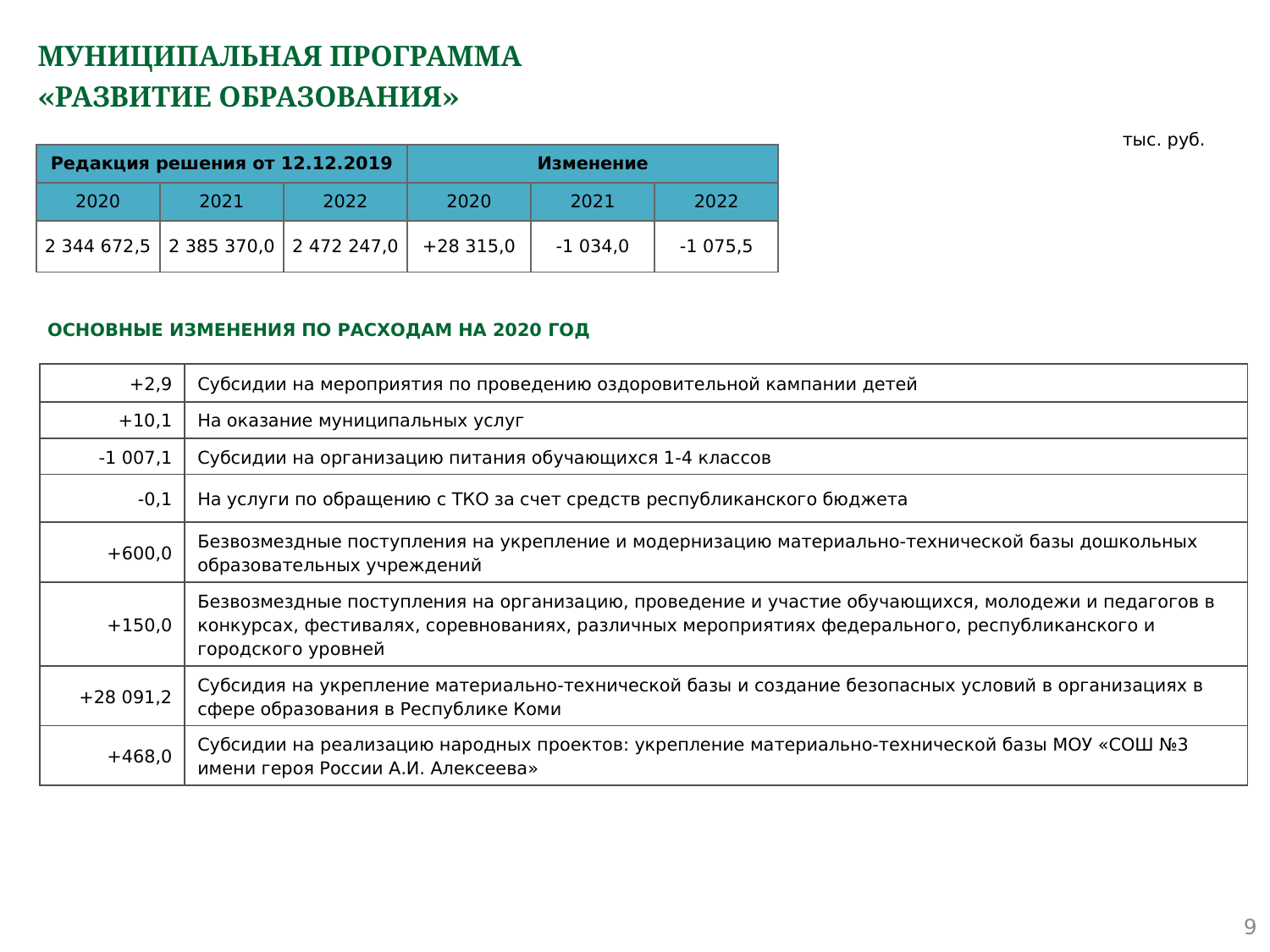

# МУНИЦИПАЛЬНАЯ ПРОГРАММА «РАЗВИТИЕ ОБРАЗОВАНИЯ»
тыс. руб.
| Редакция решения от 12.12.2019 |  |  | Изменение |  |  |
| --- | --- | --- | --- | --- | --- |
| 2020 | 2021 | 2022 | 2020 | 2021 | 2022 |
| 2 344 672,5 | 2 385 370,0 | 2 472 247,0 | +28 315,0 | -1 034,0 | -1 075,5 |
ОСНОВНЫЕ ИЗМЕНЕНИЯ ПО РАСХОДАМ НА 2020 ГОД
| +2,9 | Субсидии на мероприятия по проведению оздоровительной кампании детей |
| --- | --- |
| +10,1 | На оказание муниципальных услуг |
| -1 007,1 | Субсидии на организацию питания обучающихся 1-4 классов |
| -0,1 | На услуги по обращению с ТКО за счет средств республиканского бюджета |
| +600,0 | Безвозмездные поступления на укрепление и модернизацию материально-технической базы дошкольных образовательных учреждений |
| +150,0 | Безвозмездные поступления на организацию, проведение и участие обучающихся, молодежи и педагогов в конкурсах, фестивалях, соревнованиях, различных мероприятиях федерального, республиканского и городского уровней |
| +28 091,2 | Субсидия на укрепление материально-технической базы и создание безопасных условий в организациях в сфере образования в Республике Коми |
| +468,0 | Субсидии на реализацию народных проектов: укрепление материально-технической базы МОУ «СОШ №3 имени героя России А.И. Алексеева» |
9